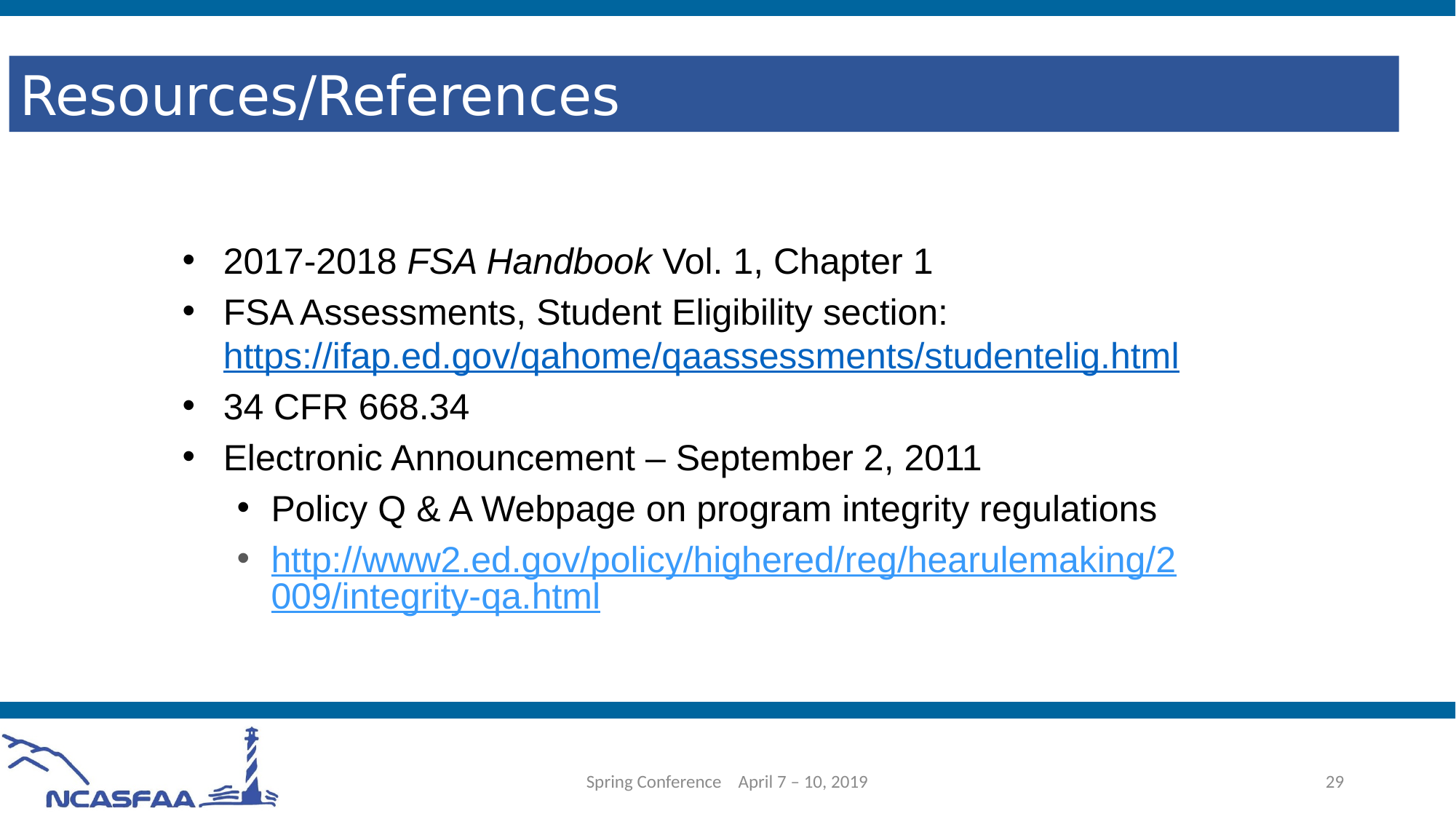

Resources/References
2017-2018 FSA Handbook Vol. 1, Chapter 1
FSA Assessments, Student Eligibility section: https://ifap.ed.gov/qahome/qaassessments/studentelig.html
34 CFR 668.34
Electronic Announcement – September 2, 2011
Policy Q & A Webpage on program integrity regulations
http://www2.ed.gov/policy/highered/reg/hearulemaking/2009/integrity-qa.html

Spring Conference    April 7 – 10, 2019
29